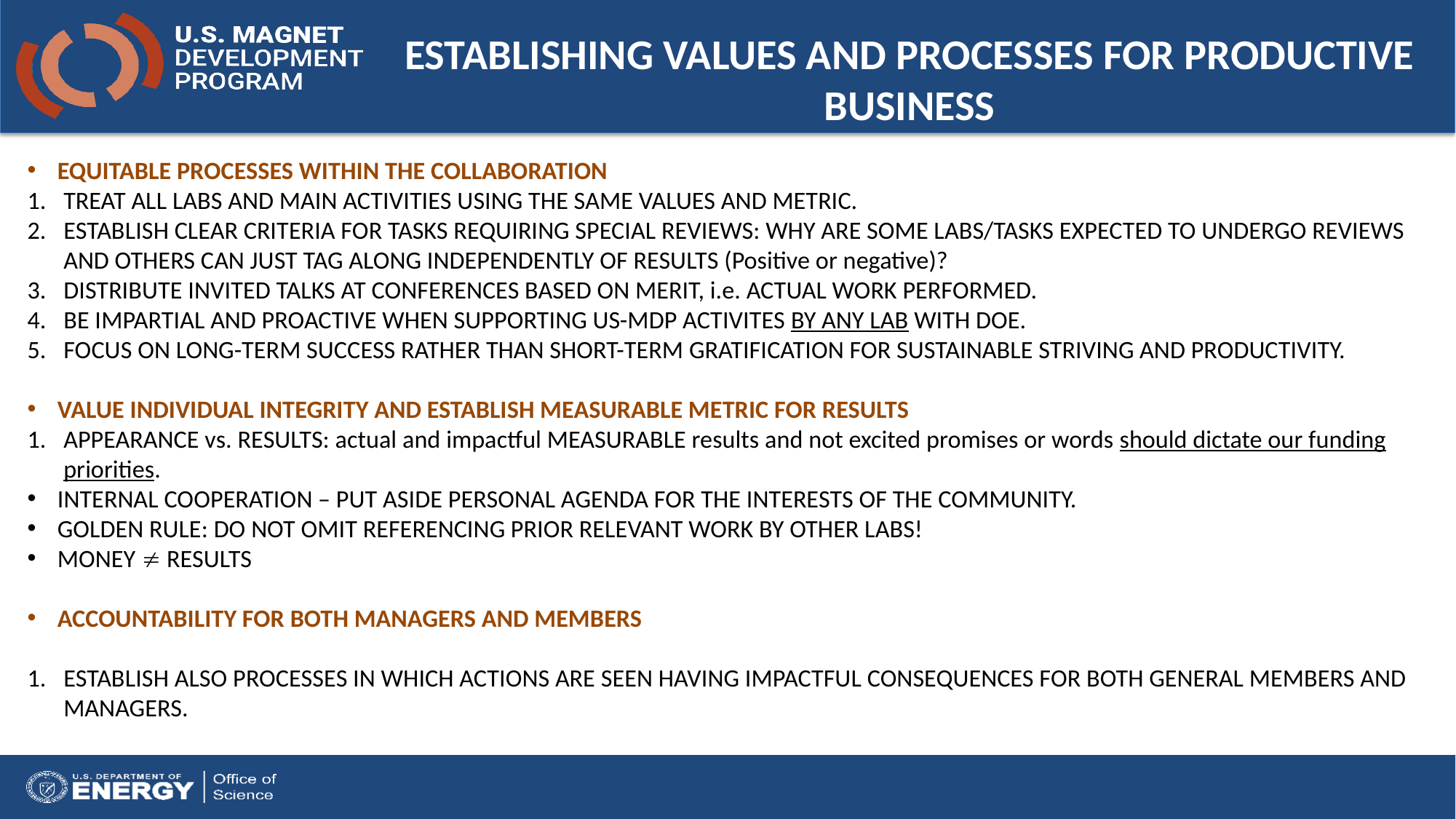

# ESTABLISHING VALUES AND PROCESSES FOR PRODUCTIVE BUSINESS
EQUITABLE PROCESSES WITHIN THE COLLABORATION
TREAT ALL LABS AND MAIN ACTIVITIES USING THE SAME VALUES AND METRIC.
ESTABLISH CLEAR CRITERIA FOR TASKS REQUIRING SPECIAL REVIEWS: WHY ARE SOME LABS/TASKS EXPECTED TO UNDERGO REVIEWS AND OTHERS CAN JUST TAG ALONG INDEPENDENTLY OF RESULTS (Positive or negative)?
DISTRIBUTE INVITED TALKS AT CONFERENCES BASED ON MERIT, i.e. ACTUAL WORK PERFORMED.
BE IMPARTIAL AND PROACTIVE WHEN SUPPORTING US-MDP ACTIVITES BY ANY LAB WITH DOE.
FOCUS ON LONG-TERM SUCCESS RATHER THAN SHORT-TERM GRATIFICATION FOR SUSTAINABLE STRIVING AND PRODUCTIVITY.

VALUE INDIVIDUAL INTEGRITY AND ESTABLISH MEASURABLE METRIC FOR RESULTS
APPEARANCE vs. RESULTS: actual and impactful MEASURABLE results and not excited promises or words should dictate our funding priorities.
INTERNAL COOPERATION – PUT ASIDE PERSONAL AGENDA FOR THE INTERESTS OF THE COMMUNITY.
GOLDEN RULE: DO NOT OMIT REFERENCING PRIOR RELEVANT WORK BY OTHER LABS!
MONEY ≠ RESULTS

ACCOUNTABILITY FOR BOTH MANAGERS AND MEMBERS

ESTABLISH ALSO PROCESSES IN WHICH ACTIONS ARE SEEN HAVING IMPACTFUL CONSEQUENCES FOR BOTH GENERAL MEMBERS AND MANAGERS.

US MPD TAC meeting
7